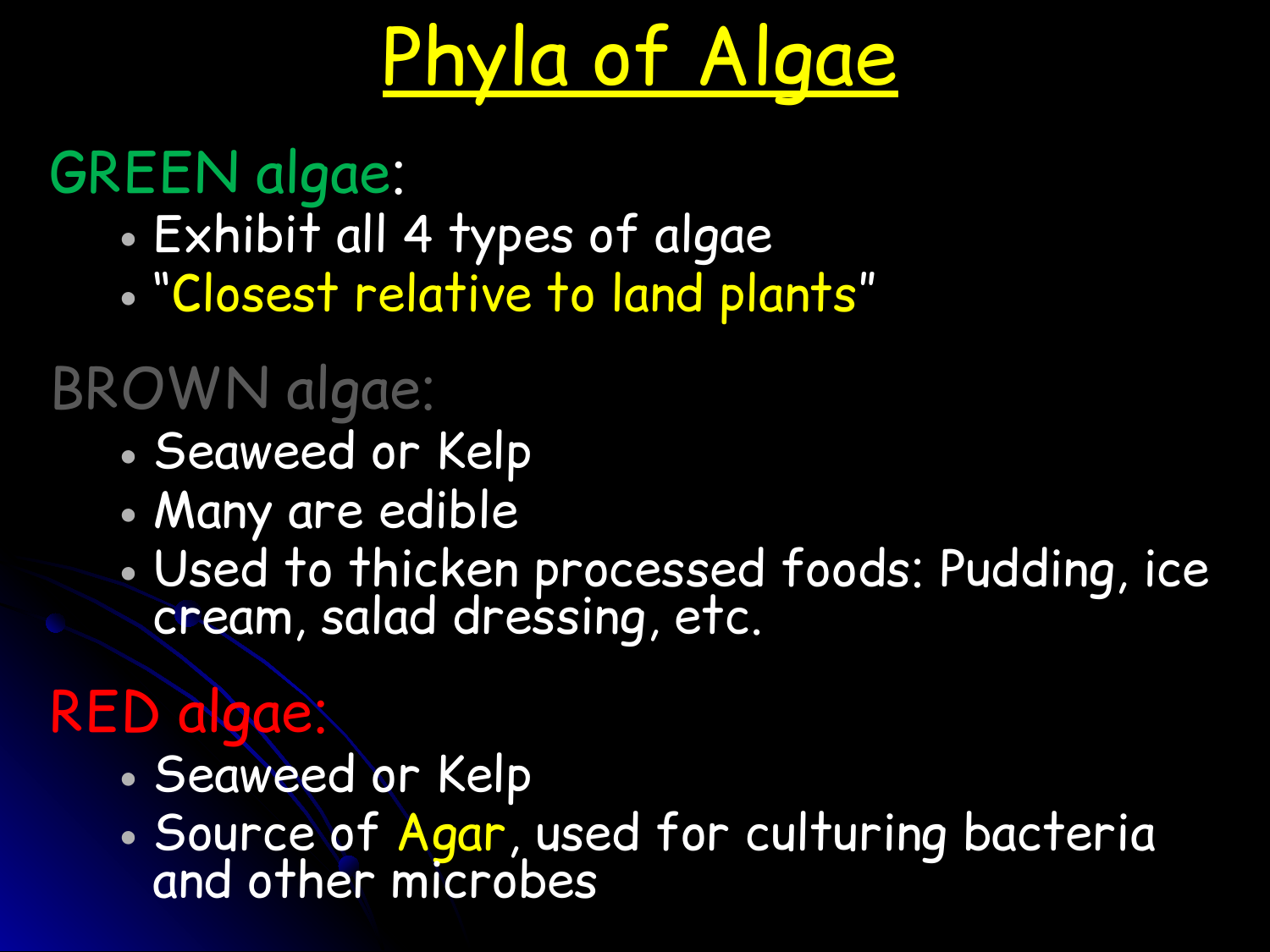

# Phyla of Algae
GREEN algae:
Exhibit all 4 types of algae
“Closest relative to land plants”
BROWN algae:
Seaweed or Kelp
Many are edible
Used to thicken processed foods: Pudding, ice cream, salad dressing, etc.
RED algae:
Seaweed or Kelp
Source of Agar, used for culturing bacteria and other microbes